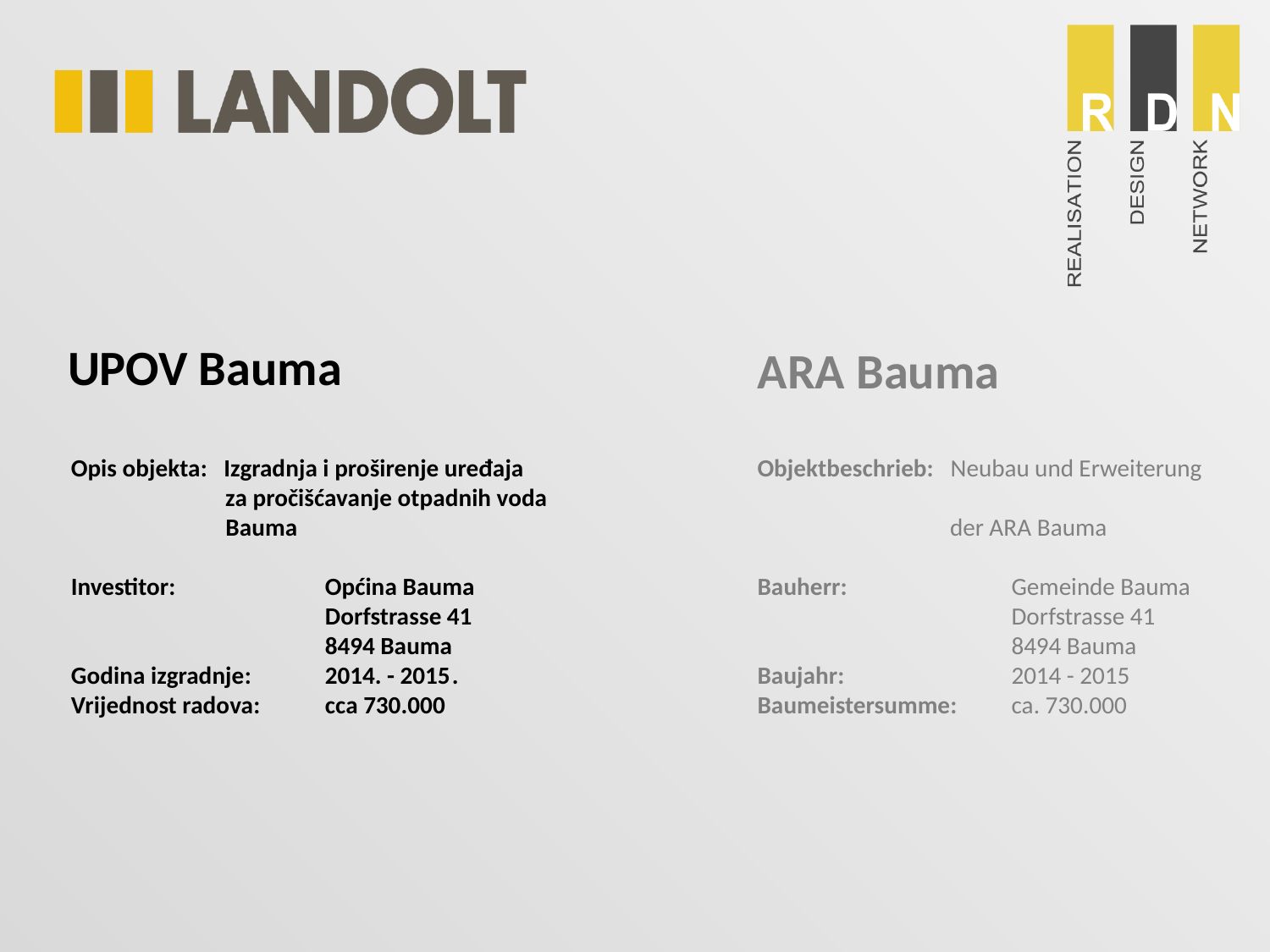

UPOV Bauma
ARA Bauma
Opis objekta:   Izgradnja i proširenje uređaja 	     za pročišćavanje otpadnih voda 	     Bauma

Investitor:		Općina Bauma
		Dorfstrasse 41
		8494 Bauma
Godina izgradnje: 	2014. - 2015	.
Vrijednost radova: 	cca 730.000
Objektbeschrieb:   Neubau und Erweiterung
                                   der ARA Bauma

Bauherr:		Gemeinde Bauma
		Dorfstrasse 41
		8494 Bauma
Baujahr: 		2014 - 2015
Baumeistersumme: 	ca. 730.000